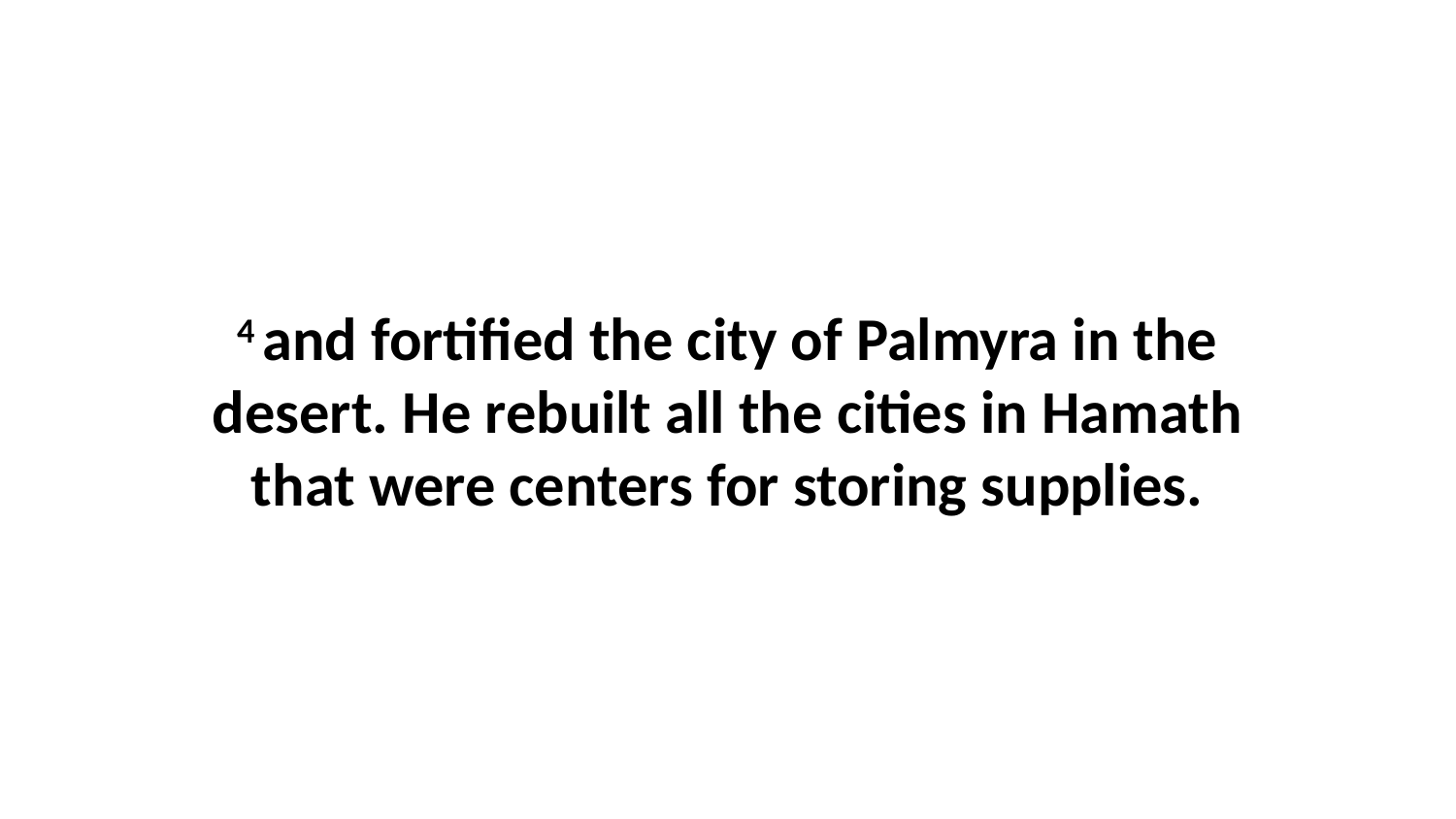

4 and fortified the city of Palmyra in the desert. He rebuilt all the cities in Hamath that were centers for storing supplies.